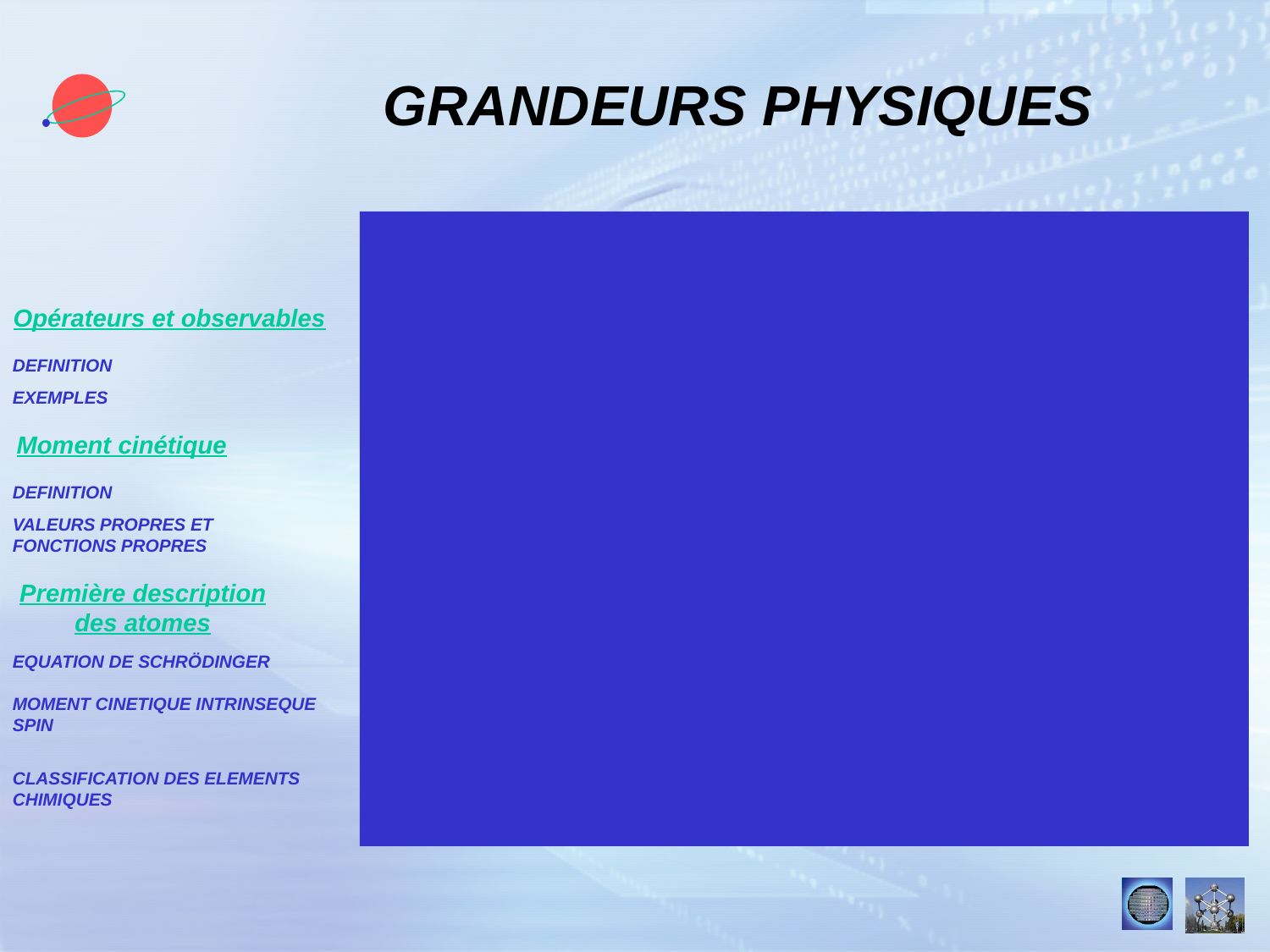

GRANDEURS PHYSIQUES

Opérateurs et observables
DEFINITION
EXEMPLES
Moment cinétique
DEFINITION
VALEURS PROPRES ET
FONCTIONS PROPRES
Première description des atomes
EQUATION DE SCHRÖDINGER
MOMENT CINETIQUE INTRINSEQUE
SPIN
CLASSIFICATION DES ELEMENTS
CHIMIQUES